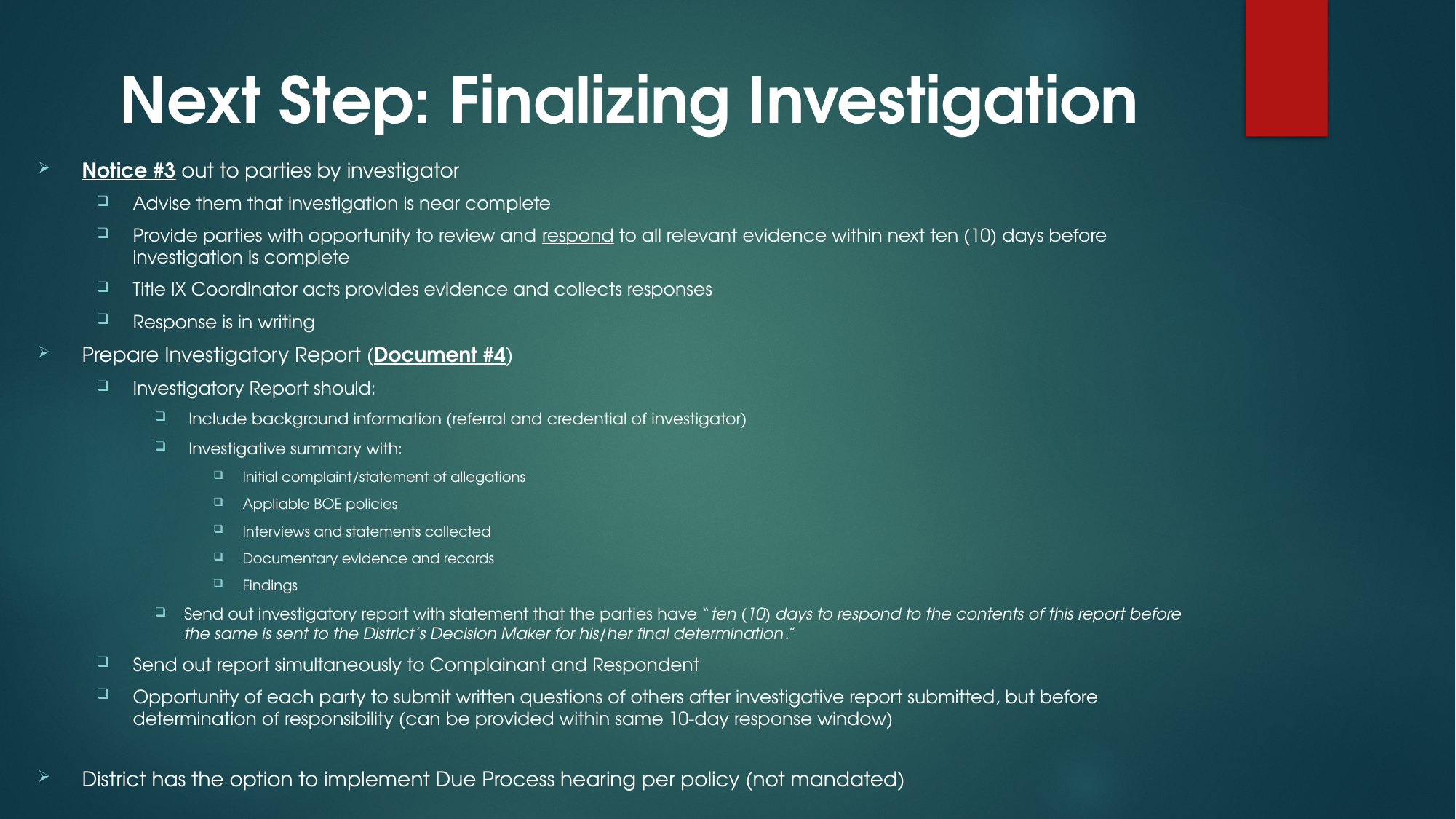

# Next Step: Finalizing Investigation
Notice #3 out to parties by investigator
Advise them that investigation is near complete
Provide parties with opportunity to review and respond to all relevant evidence within next ten (10) days before investigation is complete
Title IX Coordinator acts provides evidence and collects responses
Response is in writing
Prepare Investigatory Report (Document #4)
Investigatory Report should:
 Include background information (referral and credential of investigator)
 Investigative summary with:
Initial complaint/statement of allegations
Appliable BOE policies
Interviews and statements collected
Documentary evidence and records
Findings
Send out investigatory report with statement that the parties have “ten (10) days to respond to the contents of this report before the same is sent to the District’s Decision Maker for his/her final determination.”
Send out report simultaneously to Complainant and Respondent
Opportunity of each party to submit written questions of others after investigative report submitted, but before determination of responsibility (can be provided within same 10-day response window)

District has the option to implement Due Process hearing per policy (not mandated)